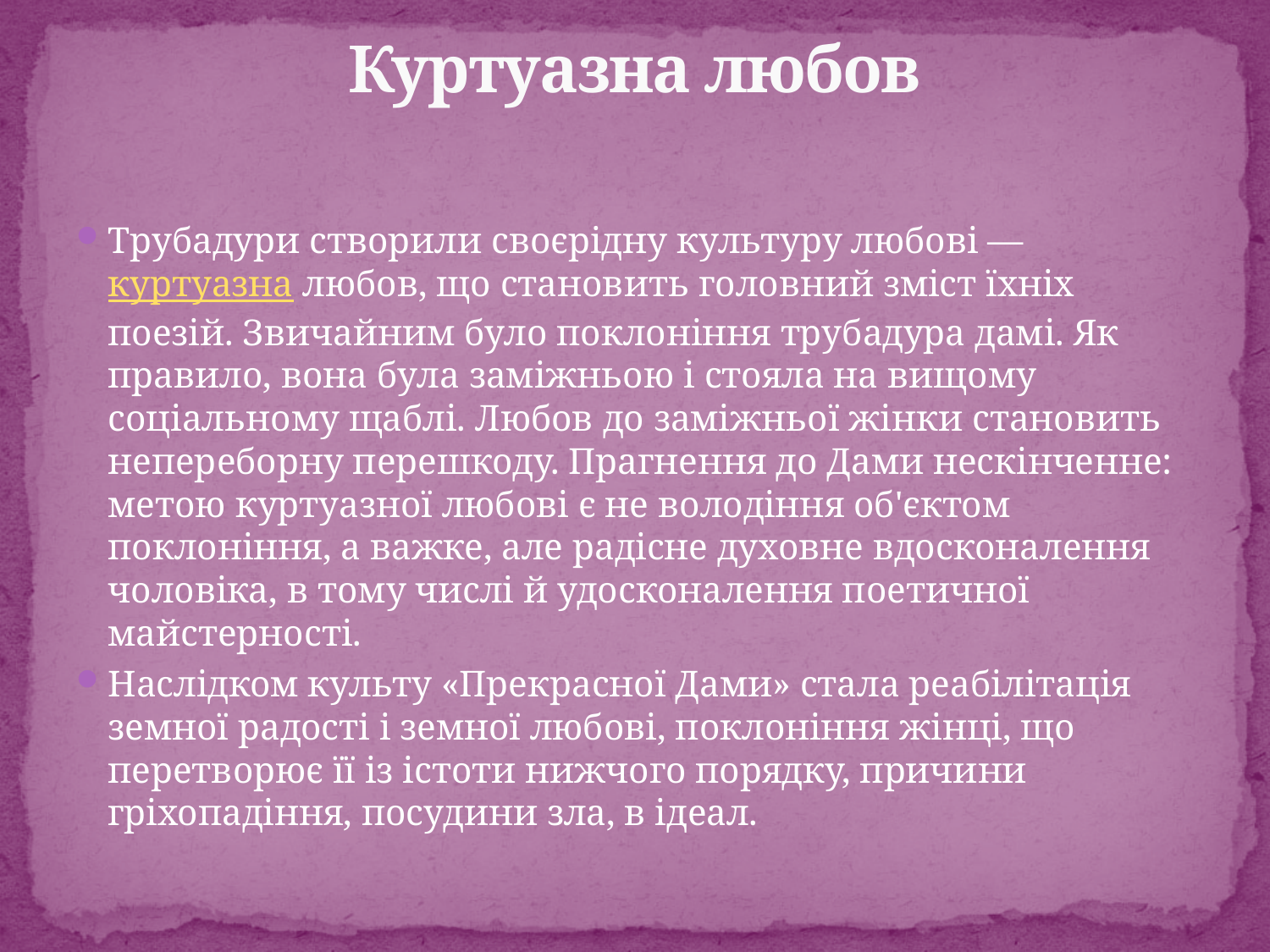

# Куртуазна любов
Трубадури створили своєрідну культуру любові — куртуазна любов, що становить головний зміст їхніх поезій. Звичайним було поклоніння трубадура дамі. Як правило, вона була заміжньою і стояла на вищому соціальному щаблі. Любов до заміжньої жінки становить непереборну перешкоду. Прагнення до Дами нескінченне: метою куртуазної любові є не володіння об'єктом поклоніння, а важке, але радісне духовне вдосконалення чоловіка, в тому числі й удосконалення поетичної майстерності.
Наслідком культу «Прекрасної Дами» стала реабілітація земної радості і земної любові, поклоніння жінці, що перетворює її із істоти нижчого порядку, причини гріхопадіння, посудини зла, в ідеал.